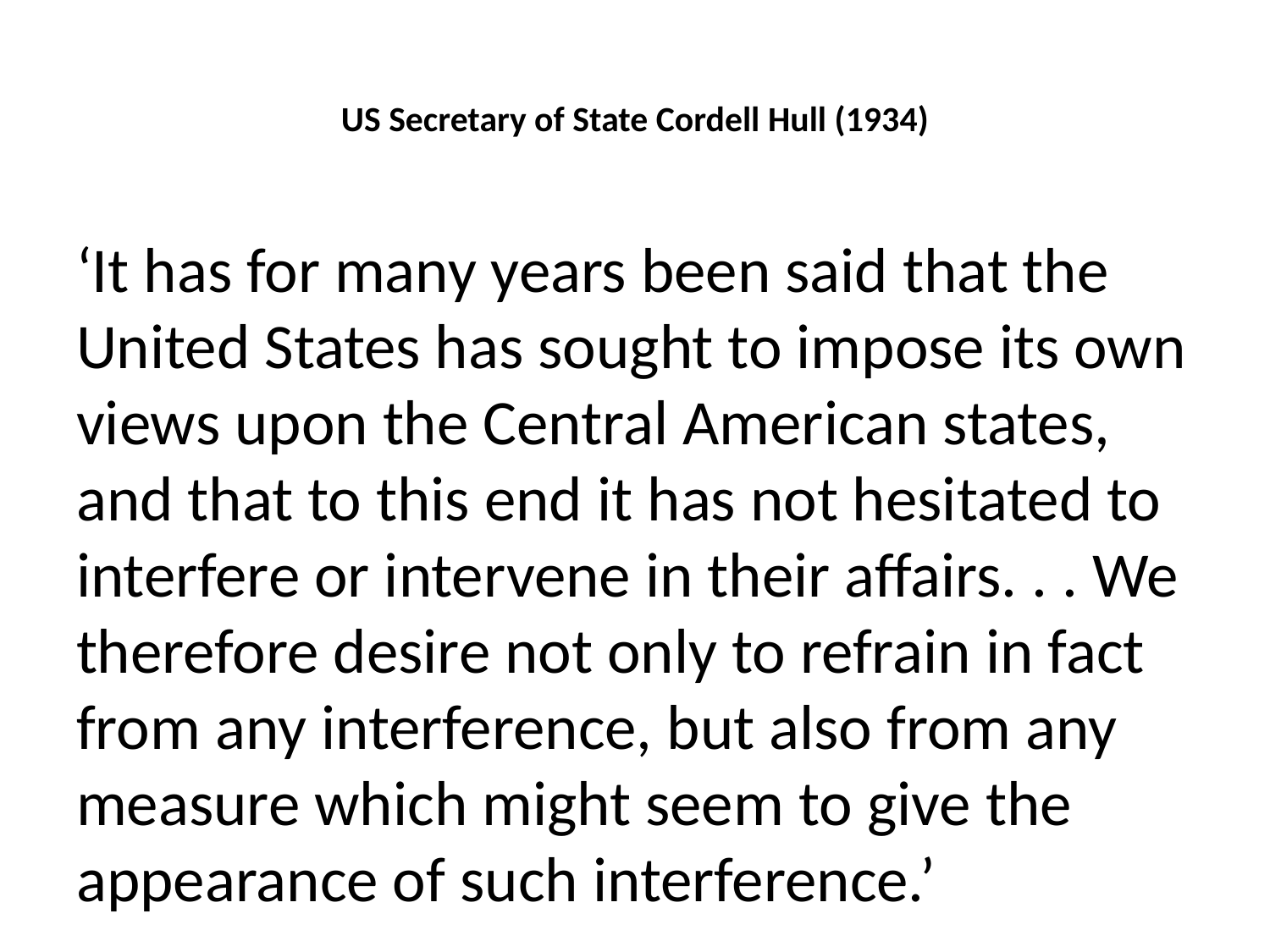

# US Secretary of State Cordell Hull (1934)
‘It has for many years been said that the United States has sought to impose its own views upon the Central American states, and that to this end it has not hesitated to interfere or intervene in their affairs. . . We therefore desire not only to refrain in fact from any interference, but also from any measure which might seem to give the appearance of such interference.’